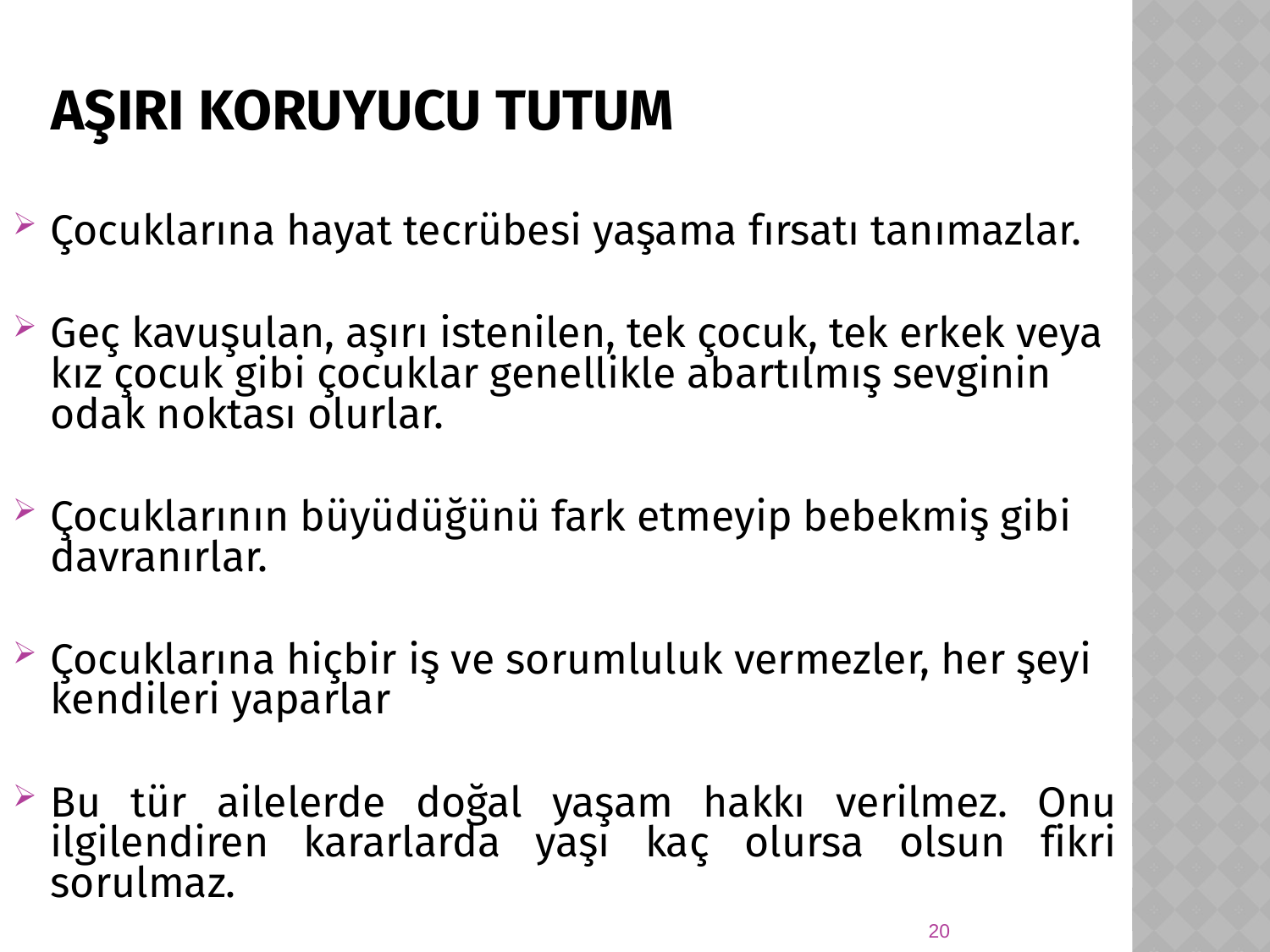

Aşırı Koruyucu Tutum
Çocuklarına hayat tecrübesi yaşama fırsatı tanımazlar.

Geç kavuşulan, aşırı istenilen, tek çocuk, tek erkek veya kız çocuk gibi çocuklar genellikle abartılmış sevginin odak noktası olurlar.

Çocuklarının büyüdüğünü fark etmeyip bebekmiş gibi davranırlar.

Çocuklarına hiçbir iş ve sorumluluk vermezler, her şeyi kendileri yaparlar

Bu tür ailelerde doğal yaşam hakkı verilmez. Onu ilgilendiren kararlarda yaşı kaç olursa olsun fikri sorulmaz.
20